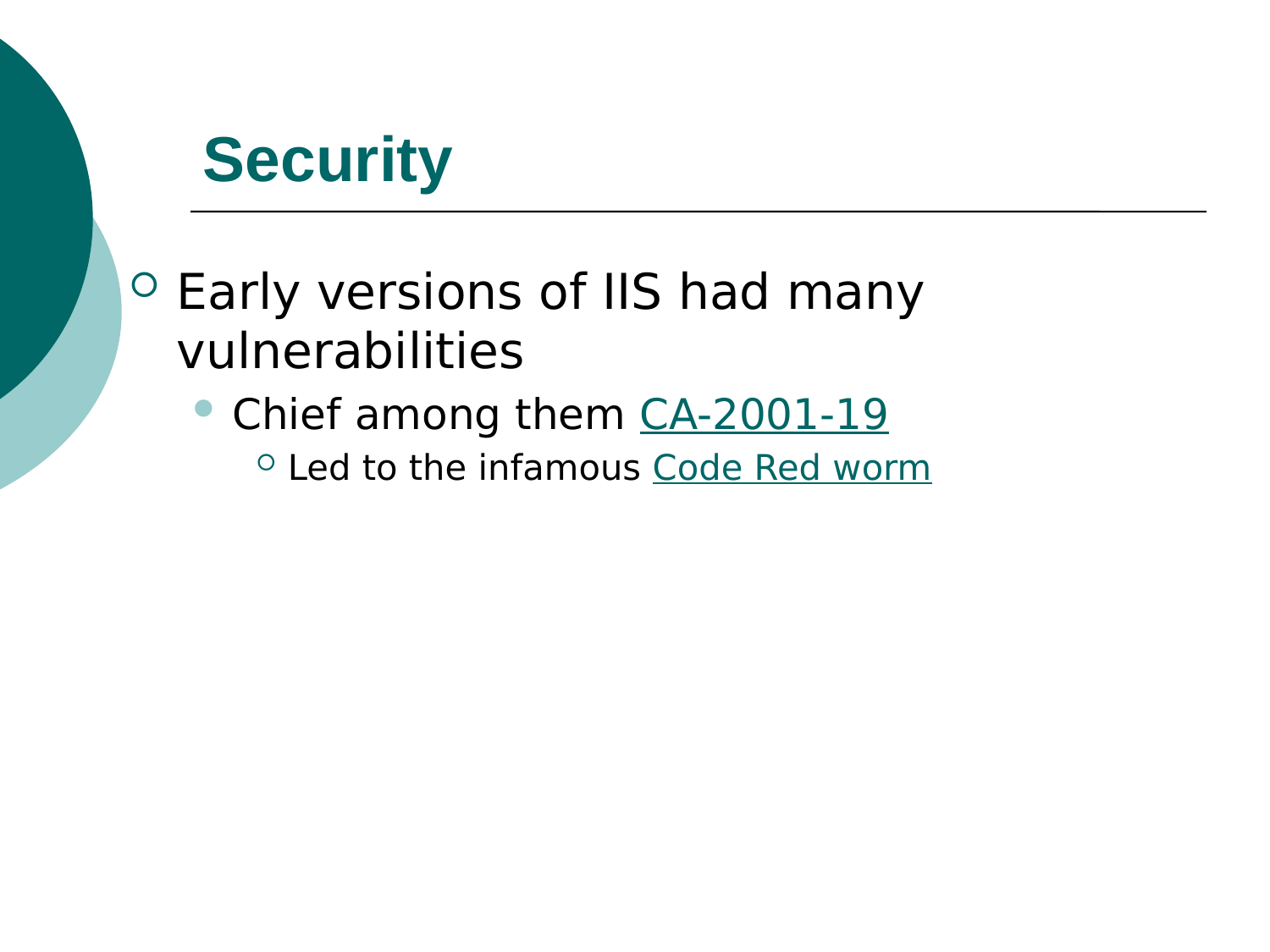

# Security
Early versions of IIS had many vulnerabilities
Chief among them CA-2001-19
Led to the infamous Code Red worm